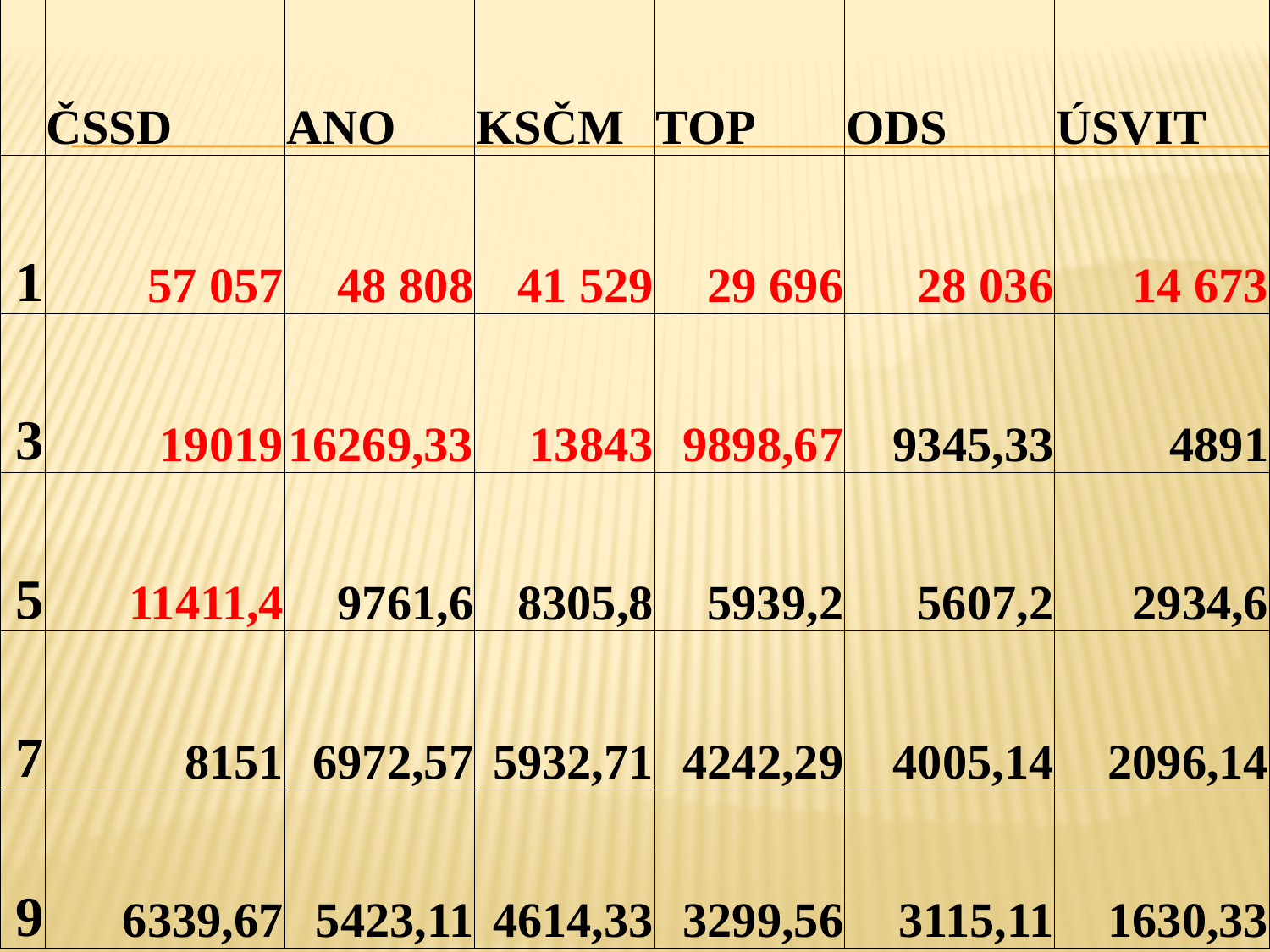

|  | ČSSD | ANO | KSČM | TOP | ODS | ÚSVIT |
| --- | --- | --- | --- | --- | --- | --- |
| 1 | 57 057 | 48 808 | 41 529 | 29 696 | 28 036 | 14 673 |
| 3 | 19019 | 16269,33 | 13843 | 9898,67 | 9345,33 | 4891 |
| 5 | 11411,4 | 9761,6 | 8305,8 | 5939,2 | 5607,2 | 2934,6 |
| 7 | 8151 | 6972,57 | 5932,71 | 4242,29 | 4005,14 | 2096,14 |
| 9 | 6339,67 | 5423,11 | 4614,33 | 3299,56 | 3115,11 | 1630,33 |